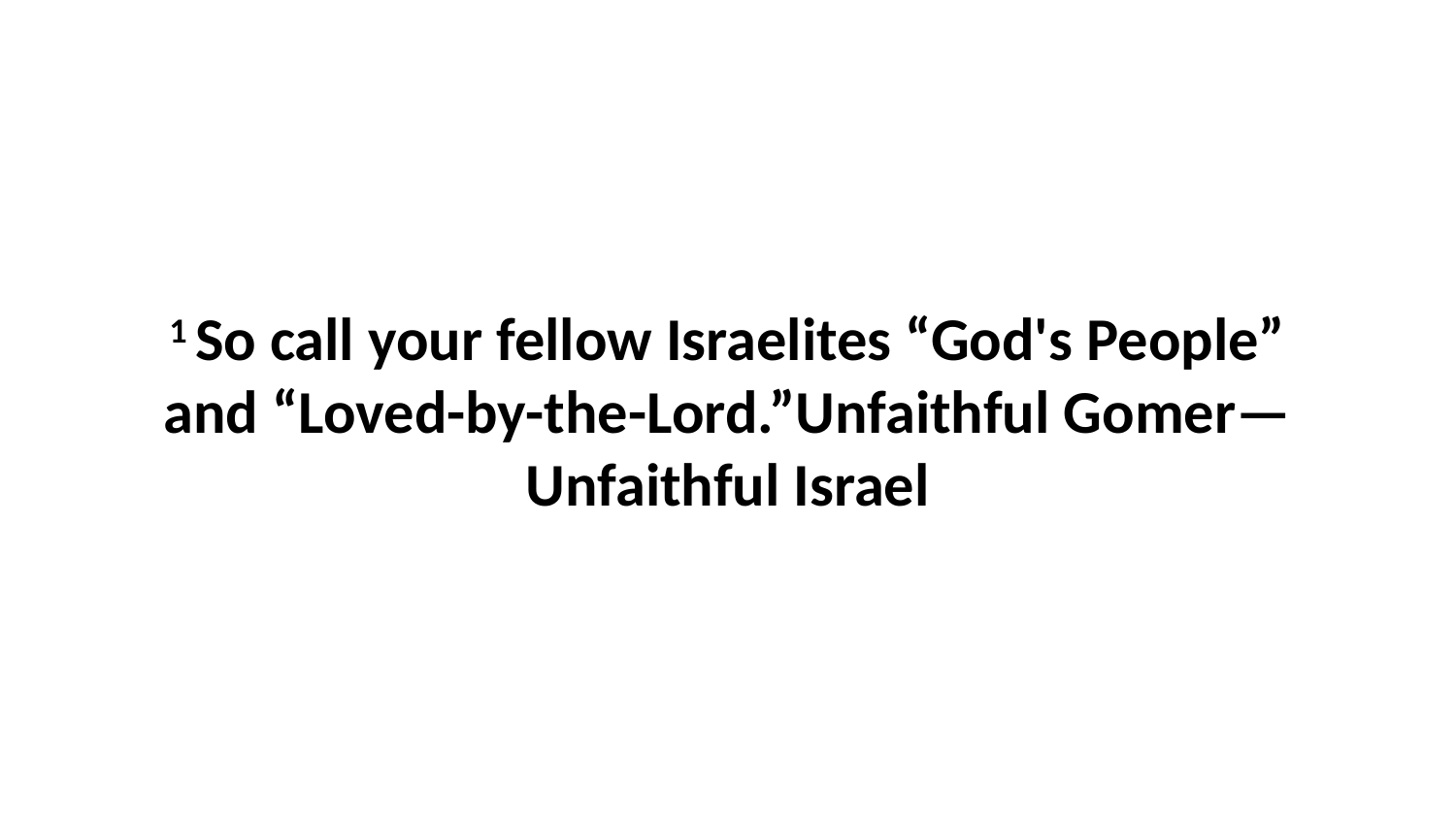

1 So call your fellow Israelites “God's People” and “Loved-by-the-Lord.”Unfaithful Gomer—Unfaithful Israel